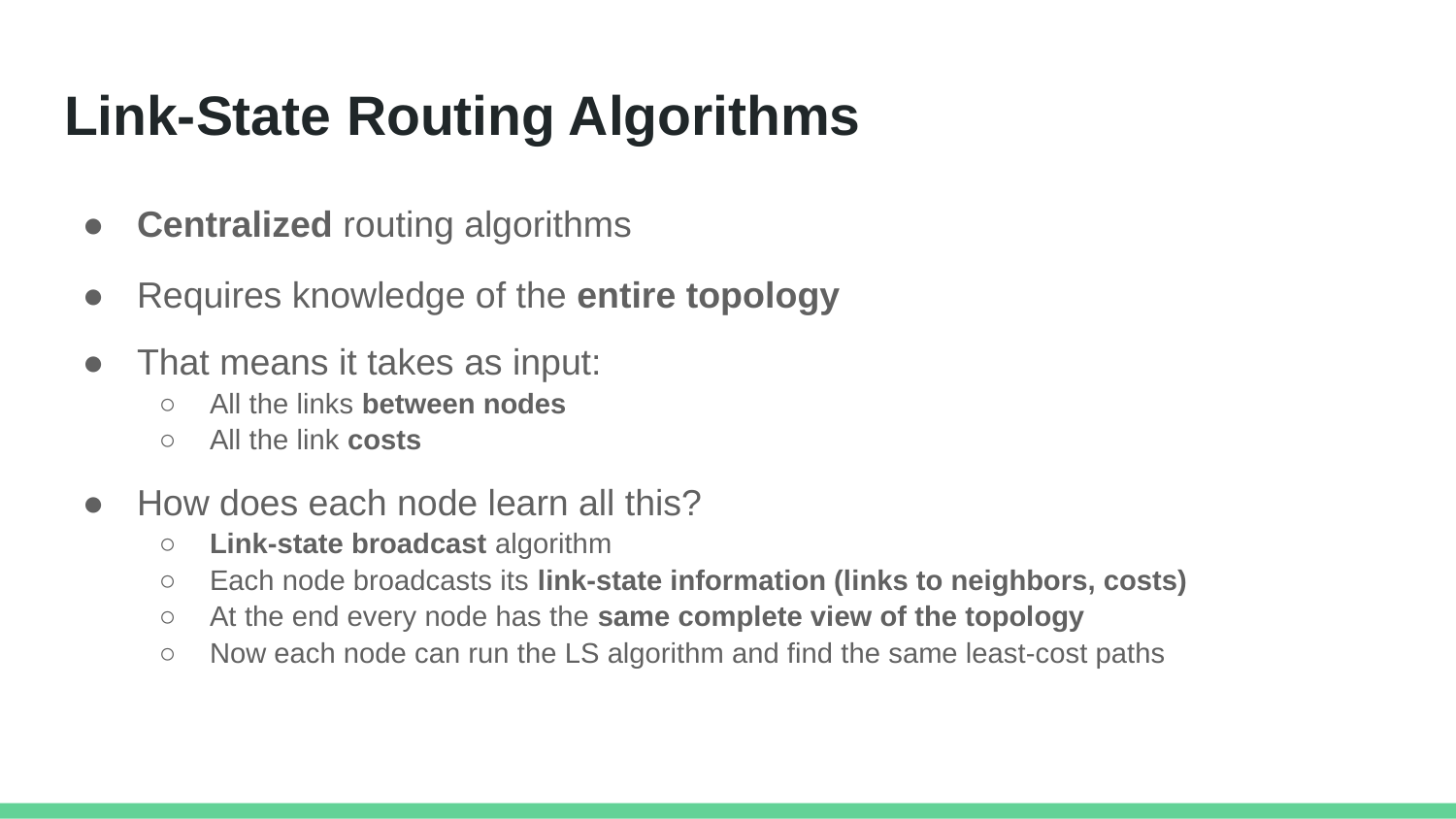

# Link-State Routing Algorithms
Centralized routing algorithms
Requires knowledge of the entire topology
That means it takes as input:
All the links between nodes
All the link costs
How does each node learn all this?
Link-state broadcast algorithm
Each node broadcasts its link-state information (links to neighbors, costs)
At the end every node has the same complete view of the topology
Now each node can run the LS algorithm and find the same least-cost paths